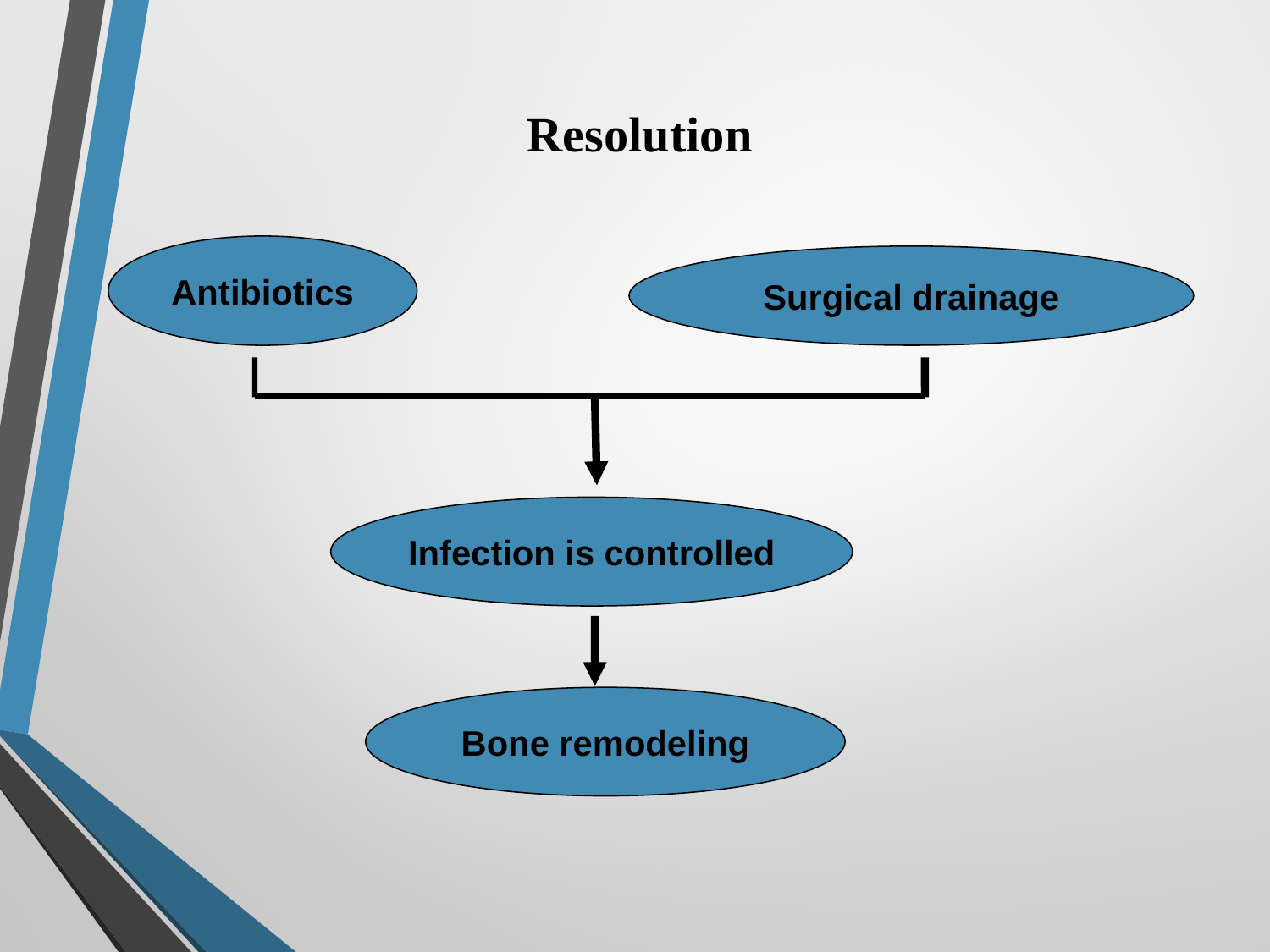

# Resolution

Antibiotics
Surgical drainage

Infection is controlled

Bone remodeling